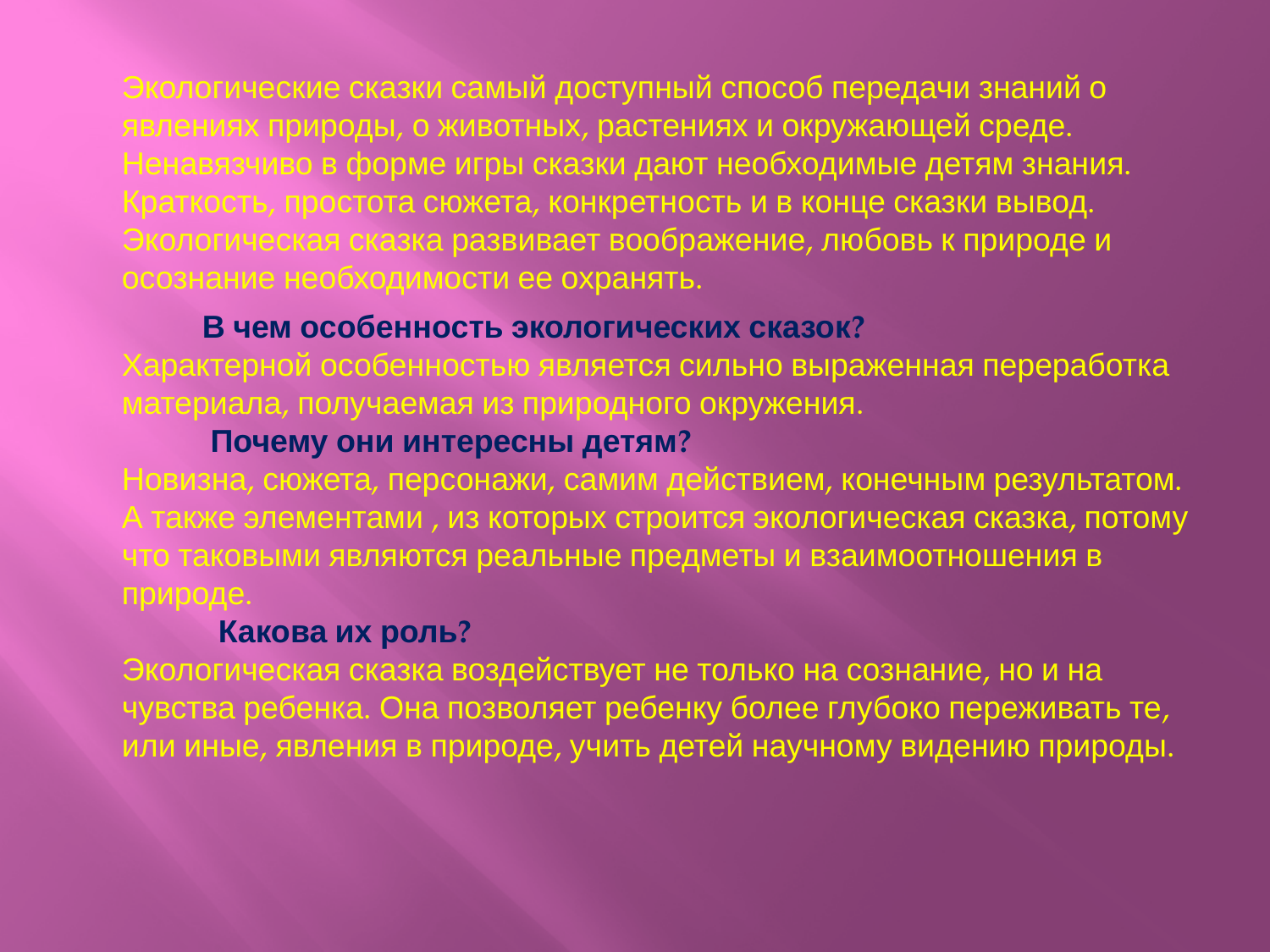

Экологические сказки самый доступный способ передачи знаний о явлениях природы, о животных, растениях и окружающей среде. Ненавязчиво в форме игры сказки дают необходимые детям знания.
Краткость, простота сюжета, конкретность и в конце сказки вывод. Экологическая сказка развивает воображение, любовь к природе и осознание необходимости ее охранять.
          В чем особенность экологических сказок?
Характерной особенностью является сильно выраженная переработка материала, получаемая из природного окружения.
           Почему они интересны детям?
Новизна, сюжета, персонажи, самим действием, конечным результатом. А также элементами , из которых строится экологическая сказка, потому что таковыми являются реальные предметы и взаимоотношения в природе.
            Какова их роль?
Экологическая сказка воздействует не только на сознание, но и на чувства ребенка. Она позволяет ребенку более глубоко переживать те, или иные, явления в природе, учить детей научному видению природы.